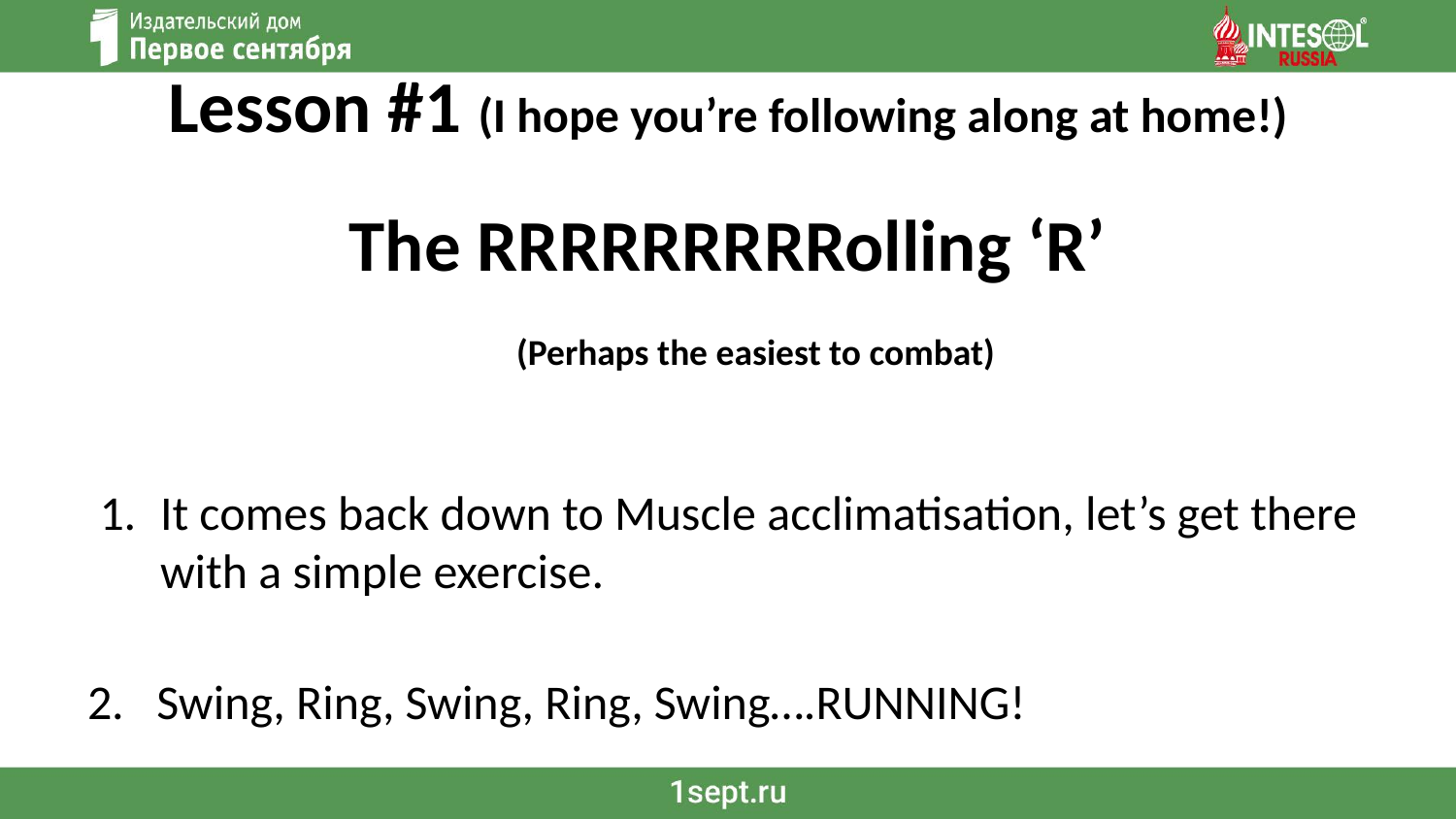

# Lesson #1 (I hope you’re following along at home!)

The RRRRRRRRRolling ‘R’
                          (Perhaps the easiest to combat)

It comes back down to Muscle acclimatisation, let’s get there with a simple exercise.

2.   Swing, Ring, Swing, Ring, Swing….RUNNING!